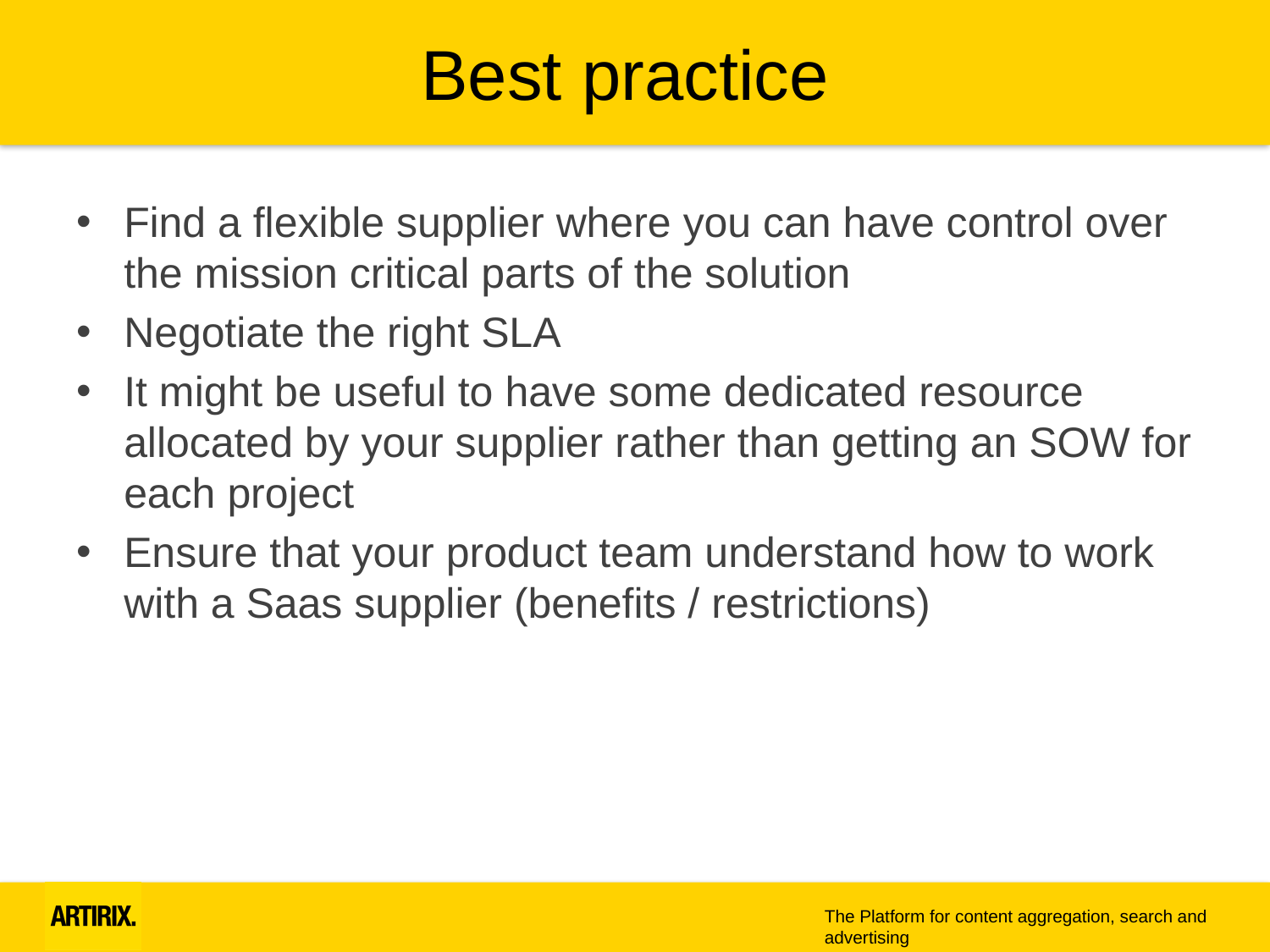

# Best practice
Find a flexible supplier where you can have control over the mission critical parts of the solution
Negotiate the right SLA
It might be useful to have some dedicated resource allocated by your supplier rather than getting an SOW for each project
Ensure that your product team understand how to work with a Saas supplier (benefits / restrictions)